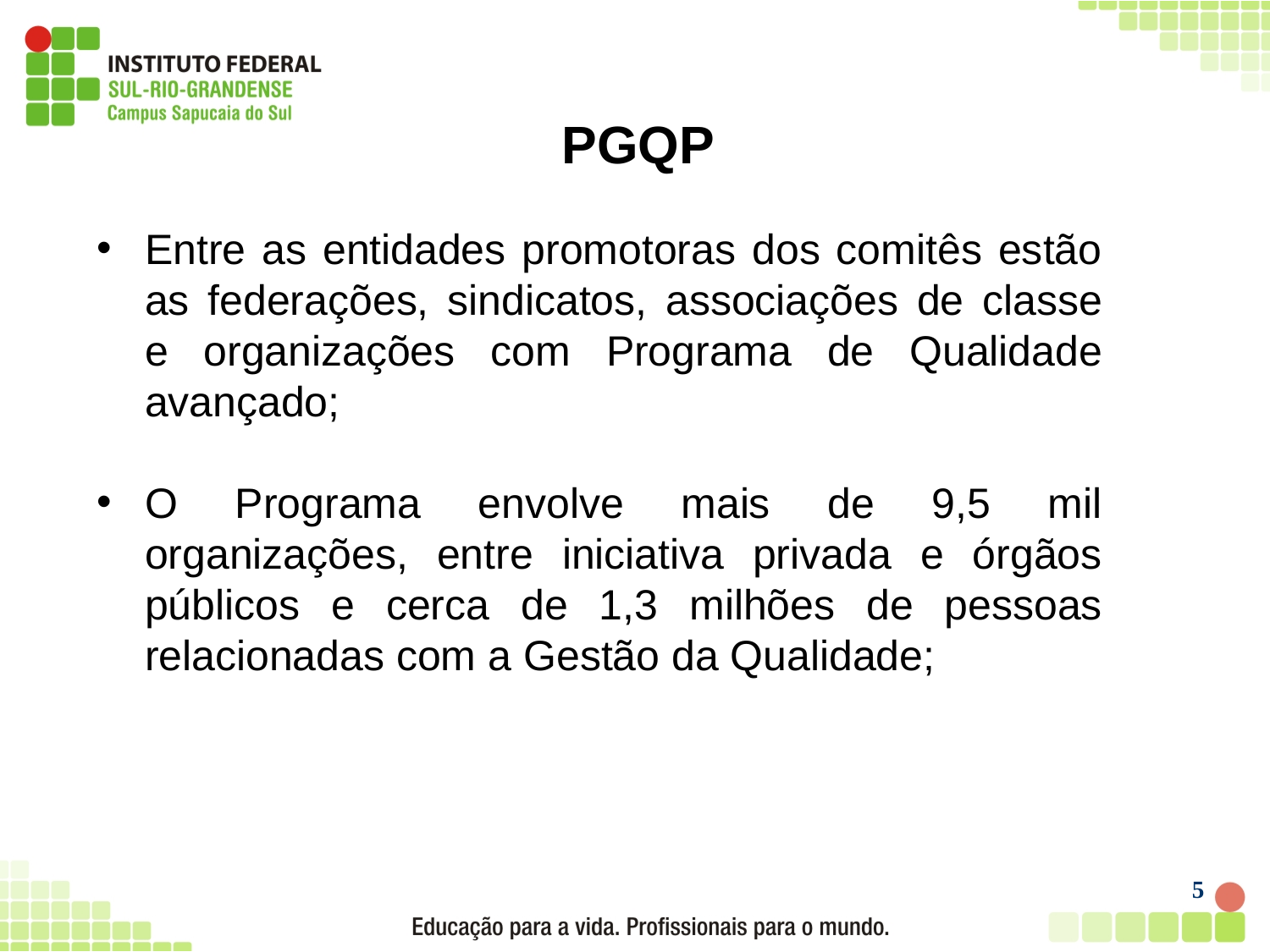

# PGQP

Entre as entidades promotoras dos comitês estão as federações, sindicatos, associações de classe e organizações com Programa de Qualidade avançado;

O Programa envolve mais de 9,5 mil organizações, entre iniciativa privada e órgãos públicos e cerca de 1,3 milhões de pessoas relacionadas com a Gestão da Qualidade;